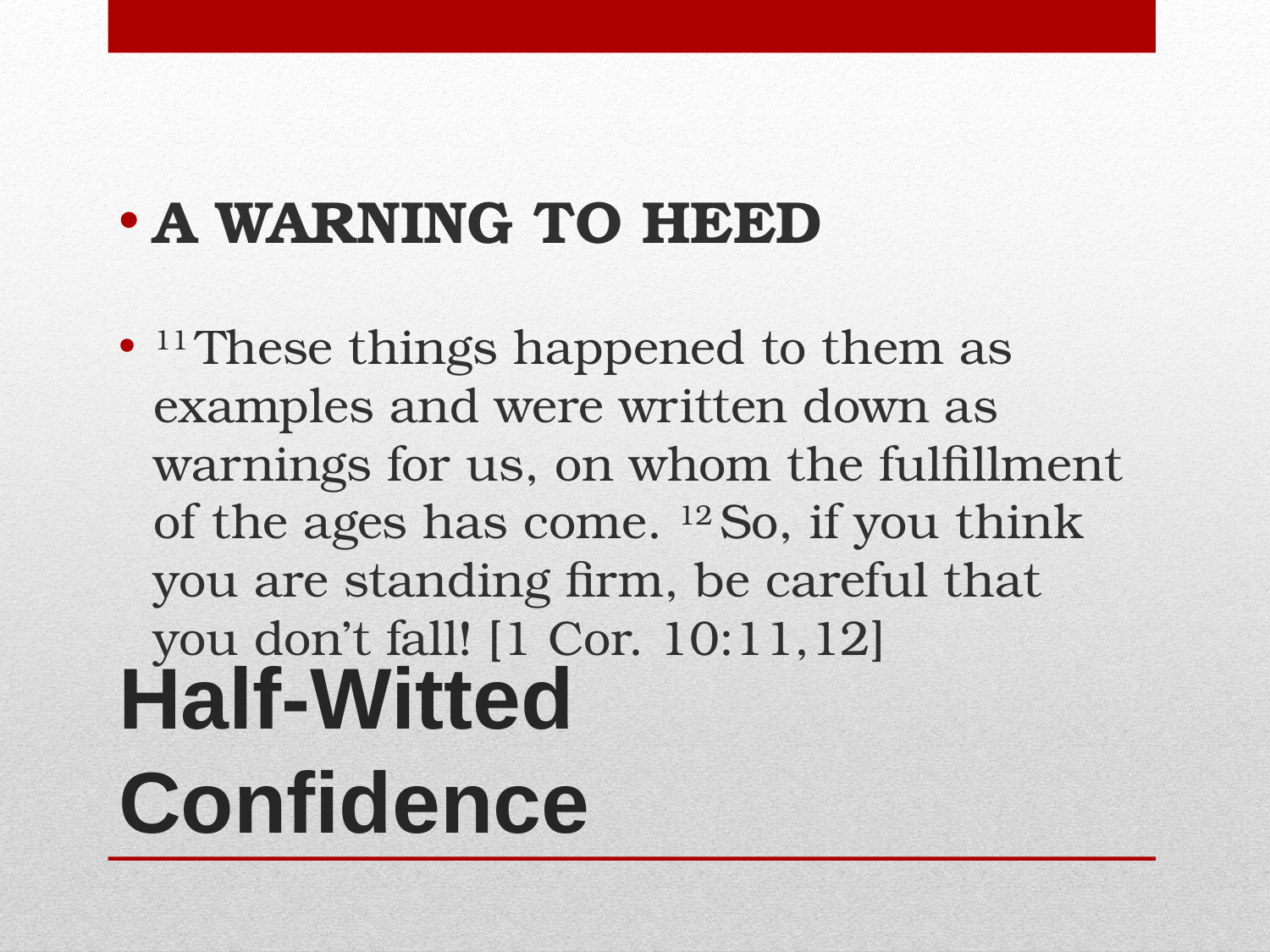

A WARNING TO HEED

11﻿ These things happened to them as examples and were written down as warnings for us, on whom the fulfillment of the ages has come. ﻿12﻿ So, if you think you are standing firm, be careful that you don’t fall! [1 Cor. 10:11,12]

# Half-Witted Confidence